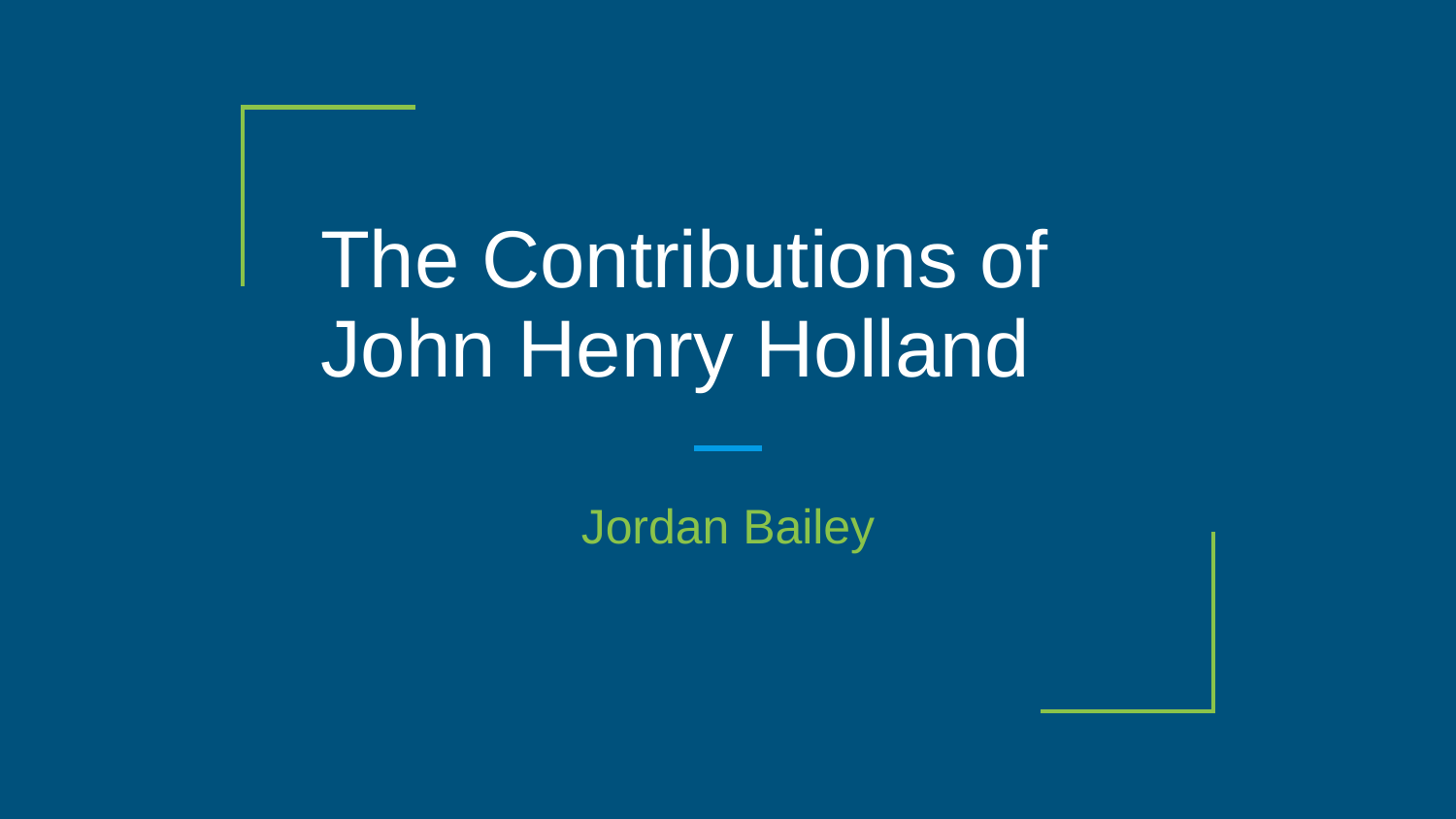

# The Contributions of John Henry Holland
Jordan Bailey